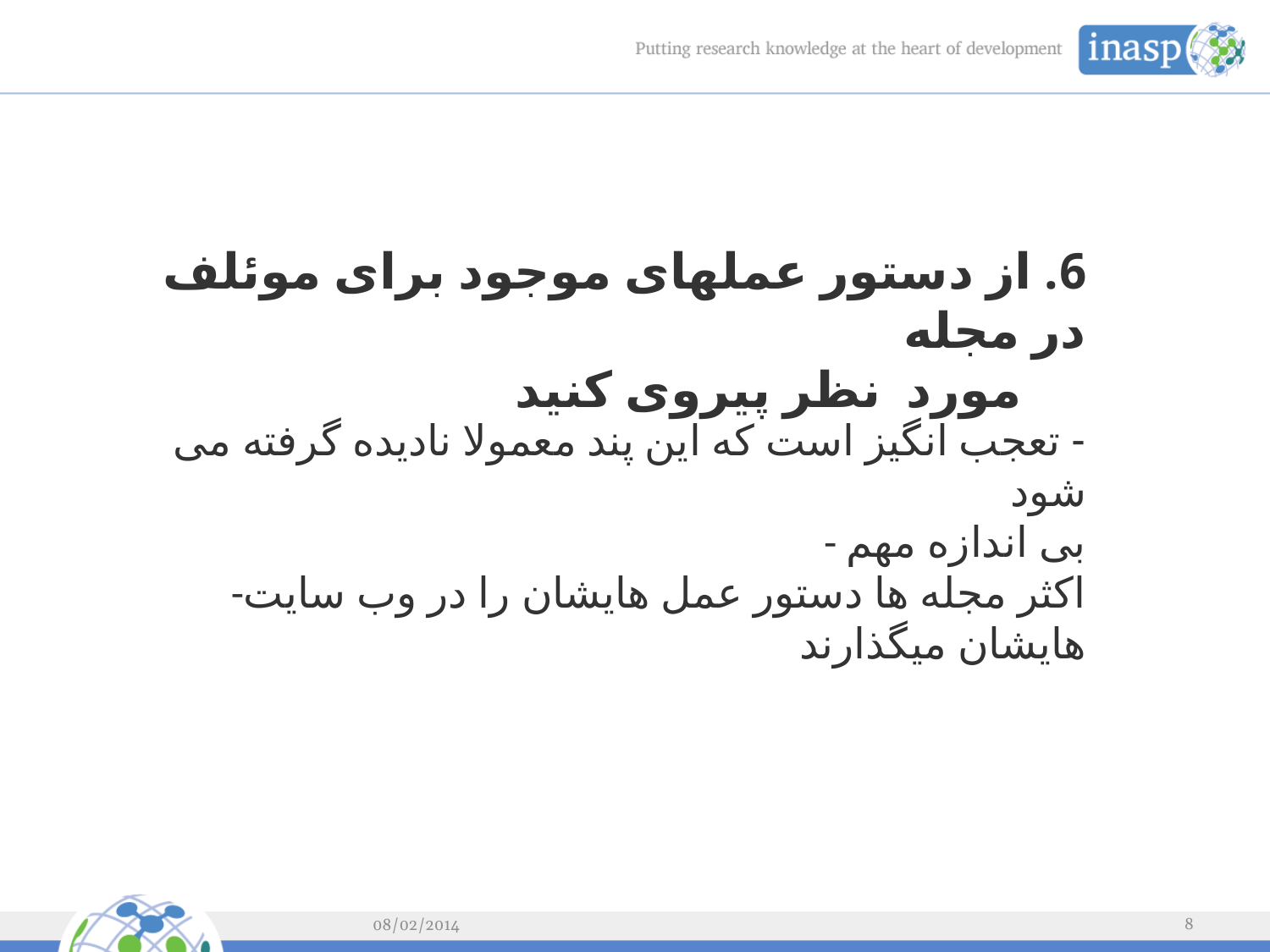

6. از دستور عملهای موجود برای موئلف در مجله
     مورد  نظر پیروی کنید
- تعجب انگیز است که این پند معمولا نادیده گرفته می شود
- بی اندازه مهم
-اکثر مجله ها دستور عمل هایشان را در وب سایت هایشان میگذارند
08/02/2014

8